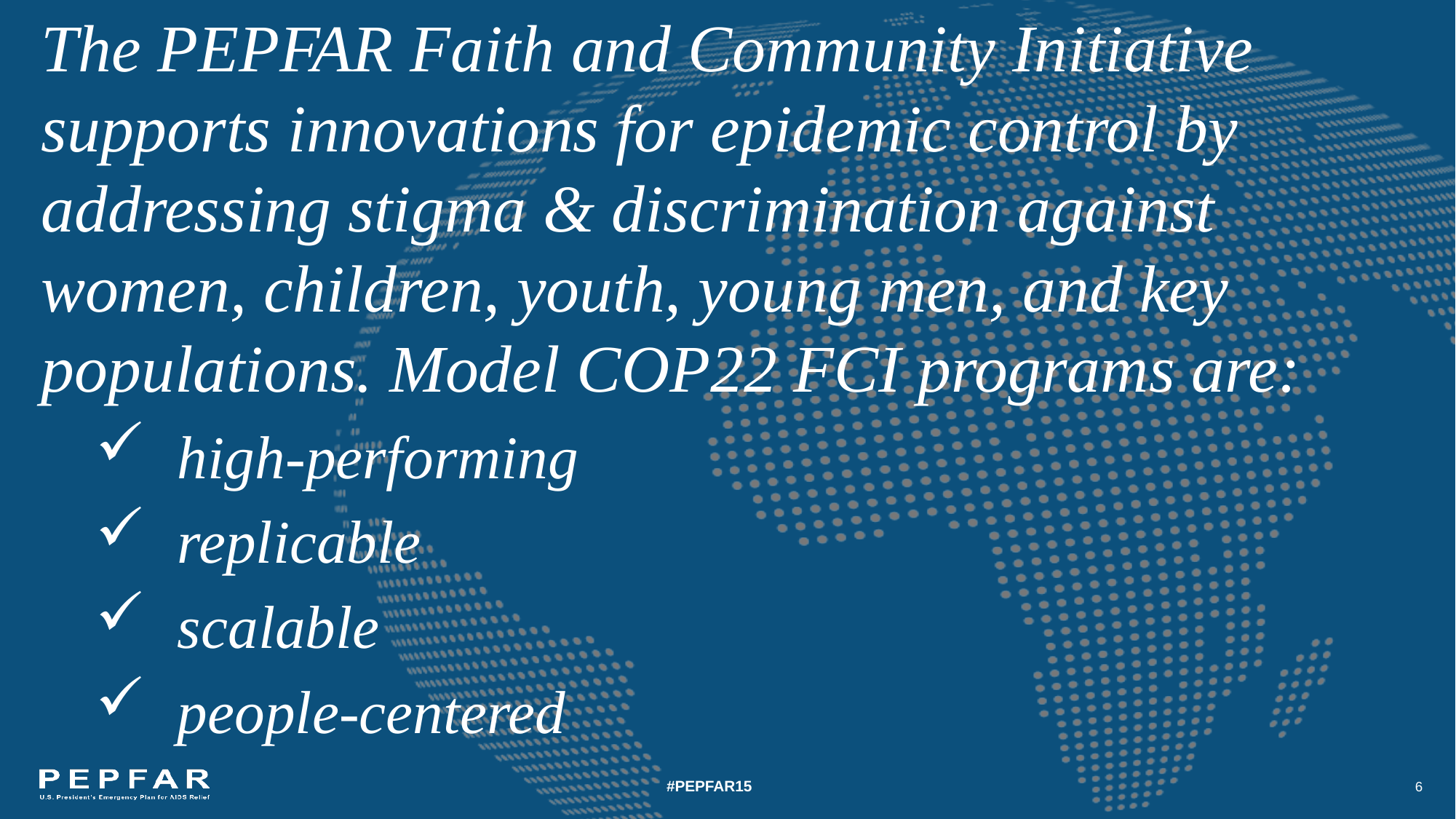

The PEPFAR Faith and Community Initiative  supports innovations for epidemic control by addressing stigma & discrimination against women, children, youth, young men, and key populations. Model COP22 FCI programs are:
high-performing
replicable
scalable
people-centered